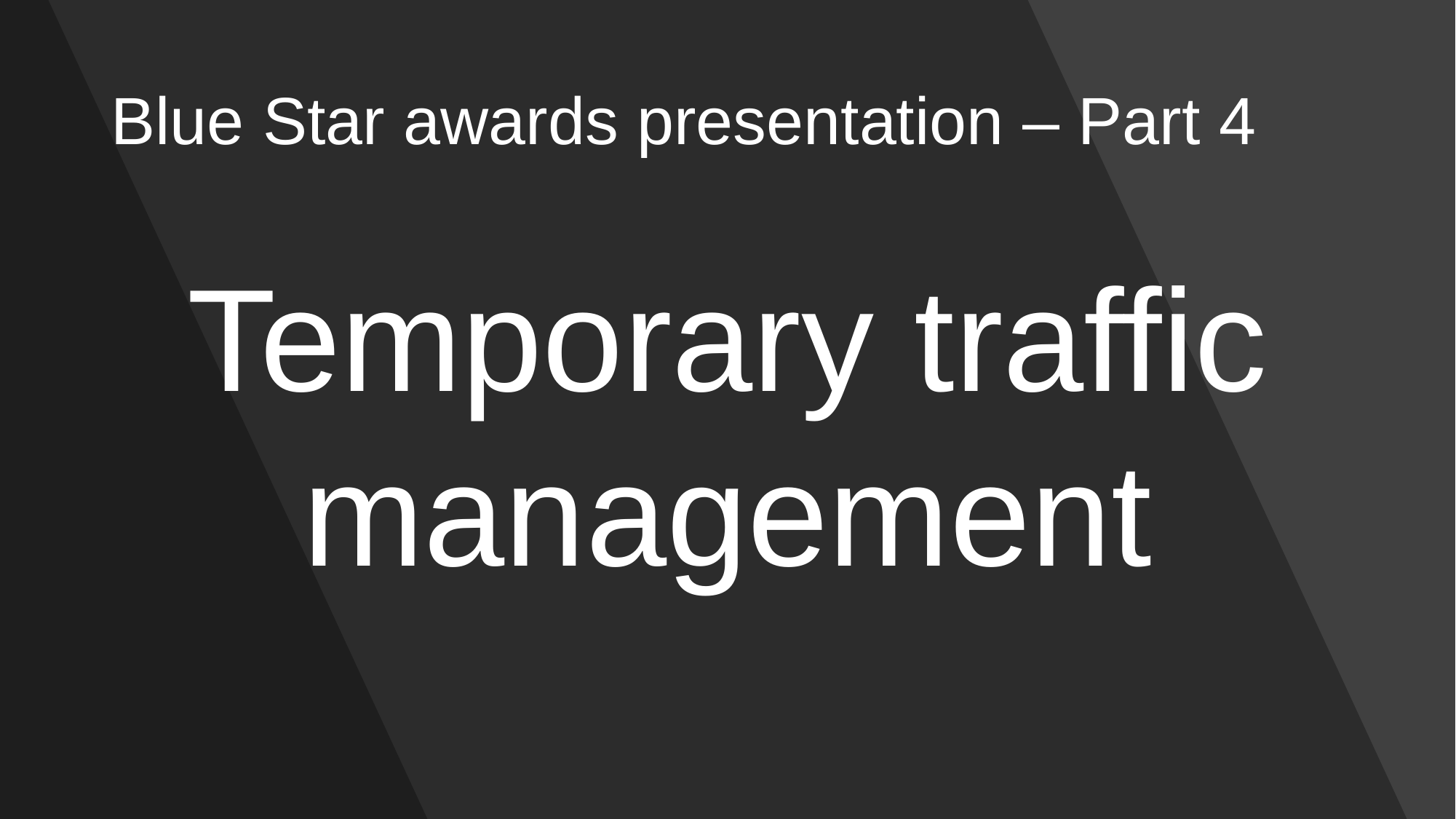

# Blue Star awards presentation – Part 4

Temporary traffic management